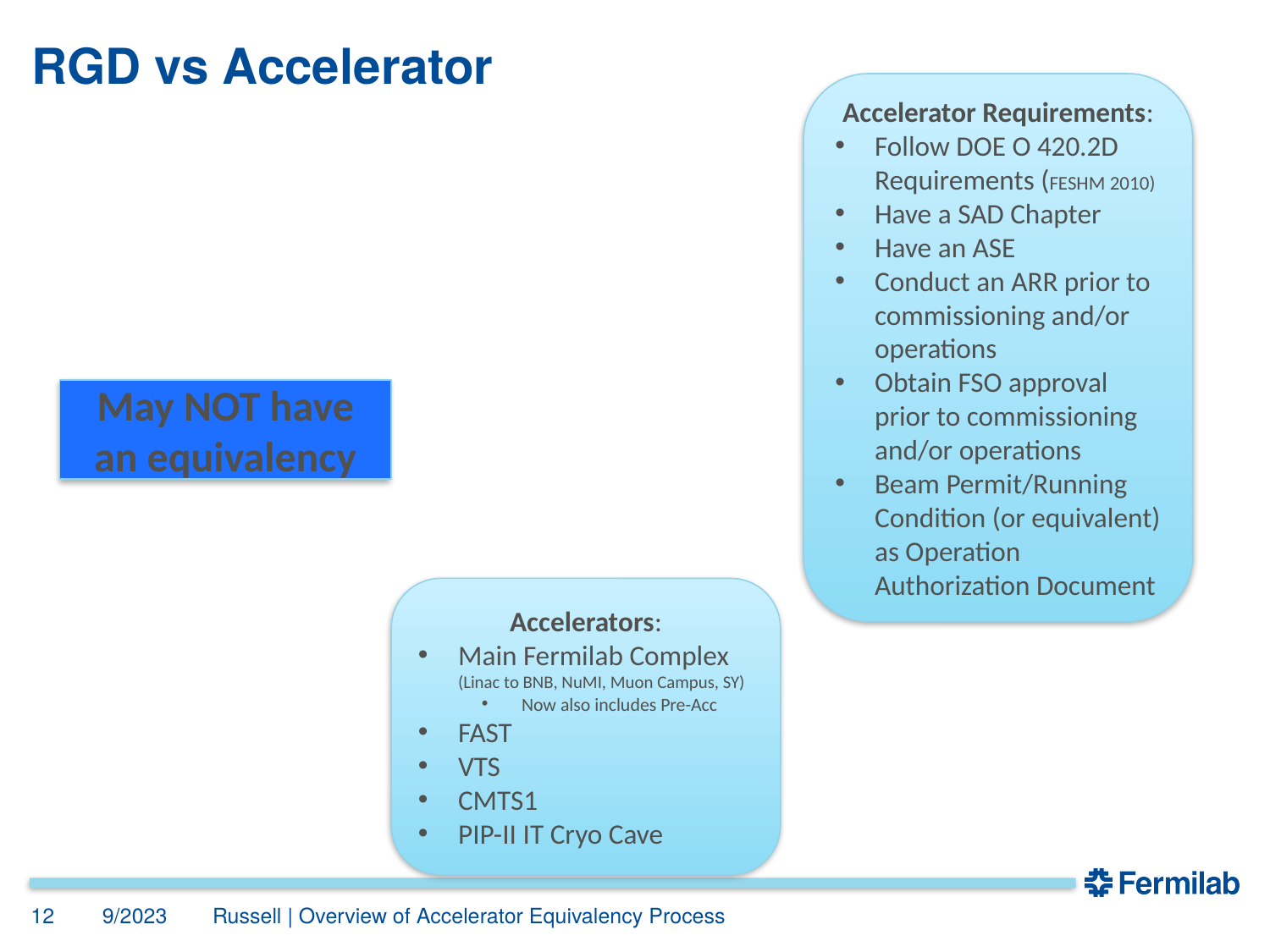

# RGD vs Accelerator
Accelerator Requirements:
Follow DOE O 420.2D Requirements (FESHM 2010)
Have a SAD Chapter
Have an ASE
Conduct an ARR prior to commissioning and/or operations
Obtain FSO approval prior to commissioning and/or operations
Beam Permit/Running Condition (or equivalent) as Operation Authorization Document
May NOT have an equivalency
Accelerators:
Main Fermilab Complex (Linac to BNB, NuMI, Muon Campus, SY)
Now also includes Pre-Acc
FAST
VTS
CMTS1
PIP-II IT Cryo Cave
12
9/2023
Russell | Overview of Accelerator Equivalency Process